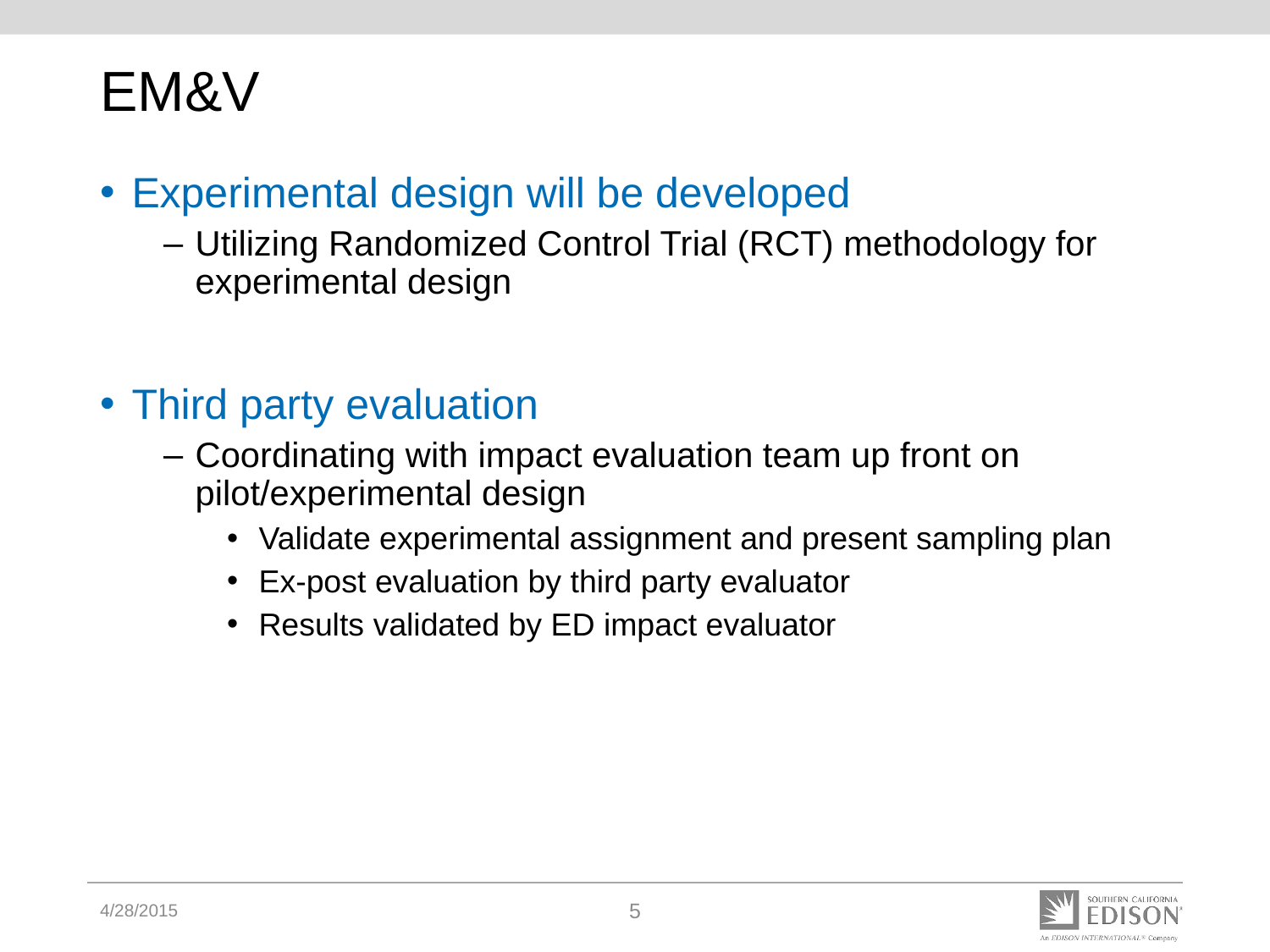

# EM&V
Experimental design will be developed
Utilizing Randomized Control Trial (RCT) methodology for experimental design

Third party evaluation
Coordinating with impact evaluation team up front on pilot/experimental design
Validate experimental assignment and present sampling plan
Ex-post evaluation by third party evaluator
Results validated by ED impact evaluator
4/28/2015
5